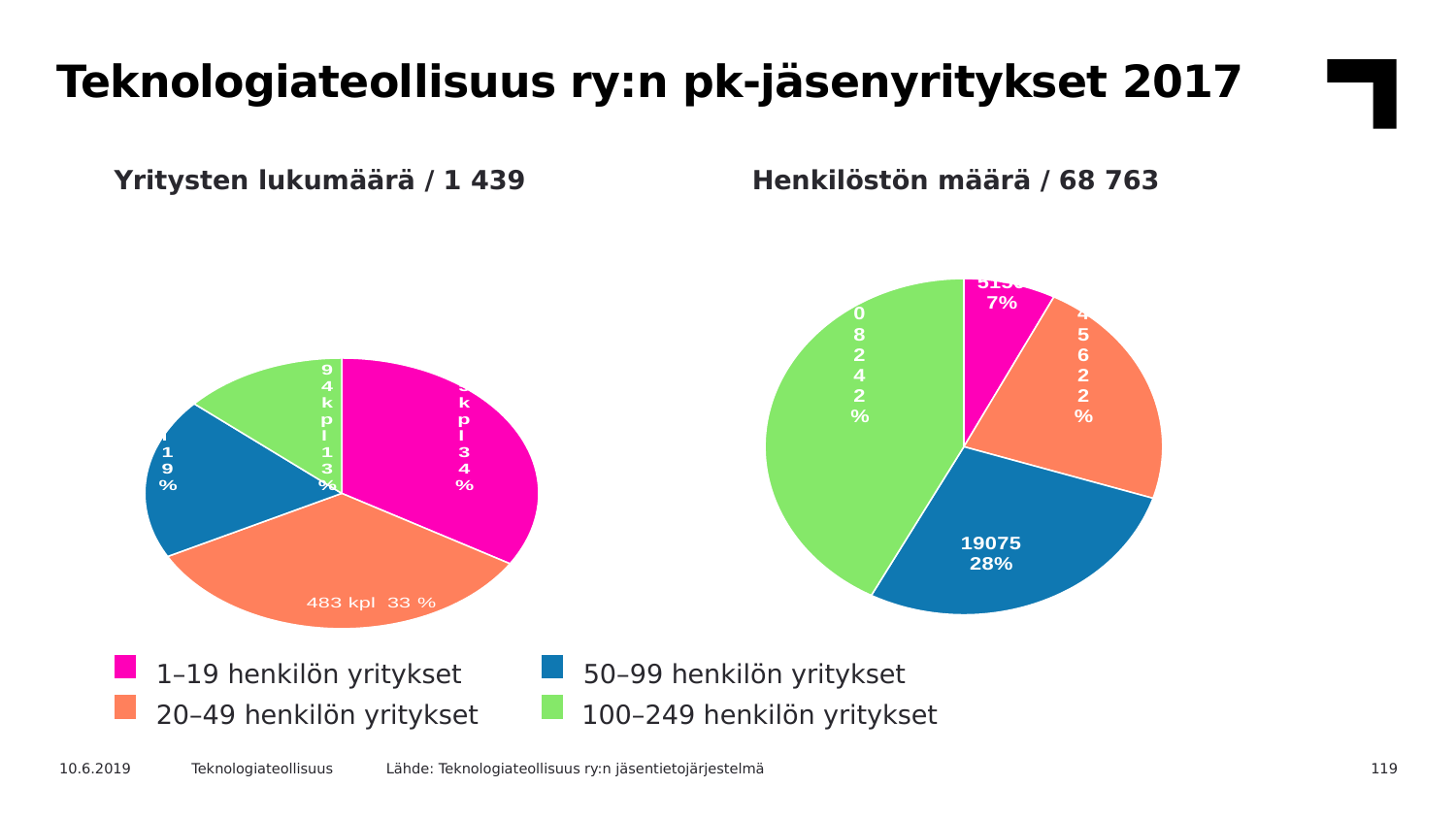

Teknologiateollisuus ry:n pk-jäsenyritykset 2017
Henkilöstön määrä / 68 763
Yritysten lukumäärä / 1 439

### Chart

| Category | Henkilöstön määrä |
|---|---|
| –19 | 5150.0 |
| 20–49 | 15456.0 |
| 50–99 | 19075.0 |
| 100–249 | 29082.0 |

### Chart

| Category | Yritysten määrä |
|---|---|
| 1–19 | 485.0 |
| 20–49 | 483.0 |
| 50–99 | 277.0 |
| 100–249 | 194.0 |
1–19 henkilön yritykset

50–99 henkilön yritykset

20–49 henkilön yritykset

100–249 henkilön yritykset

Lähde: Teknologiateollisuus ry:n jäsentietojärjestelmä
10.6.2019
Teknologiateollisuus
119